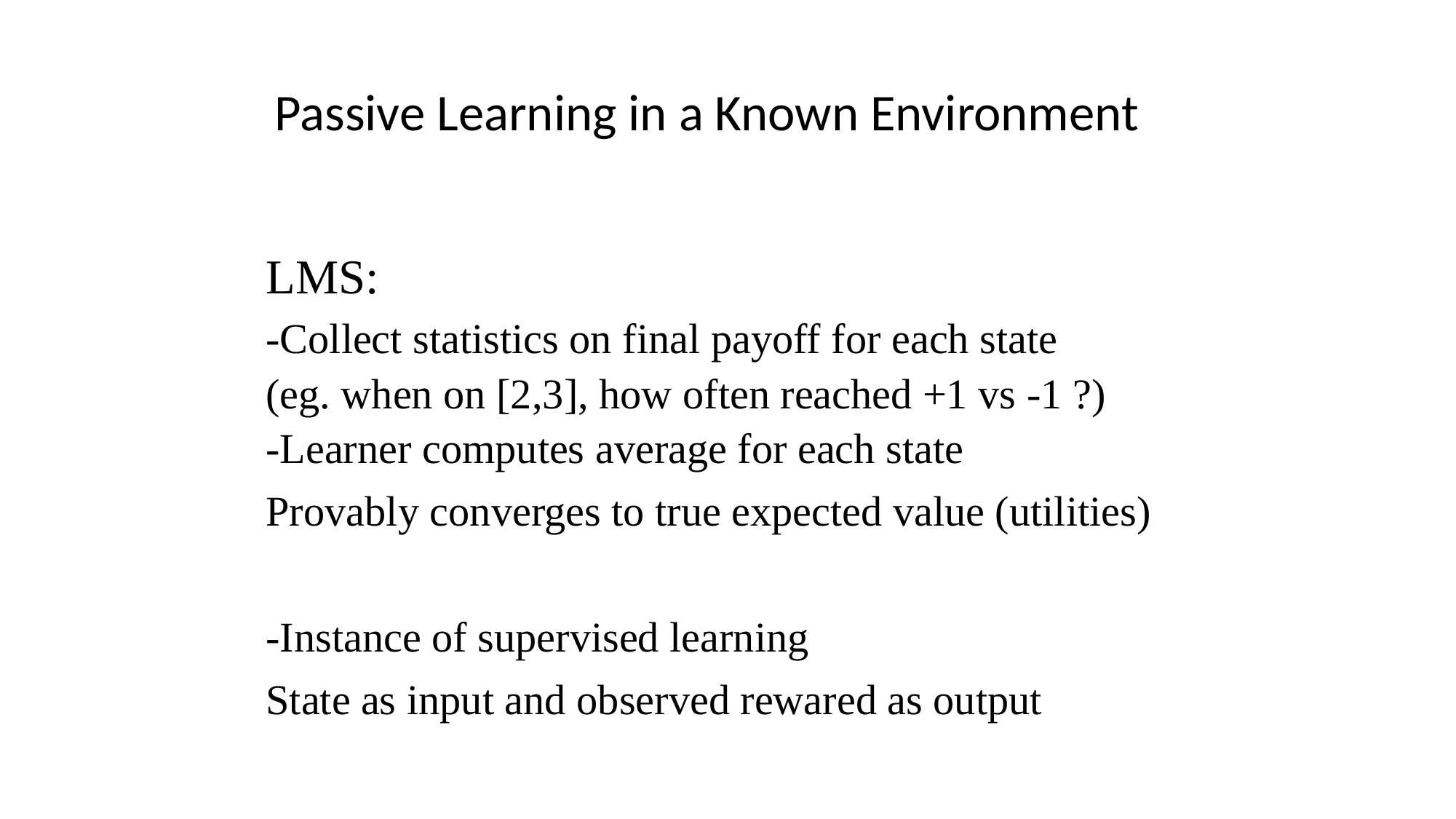

# Passive Learning in a Known Environment
LMS:
-Collect statistics on final payoff for each state
(eg. when on [2,3], how often reached +1 vs -1 ?)
-Learner computes average for each state
Provably converges to true expected value (utilities)

-Instance of supervised learning
State as input and observed rewared as output